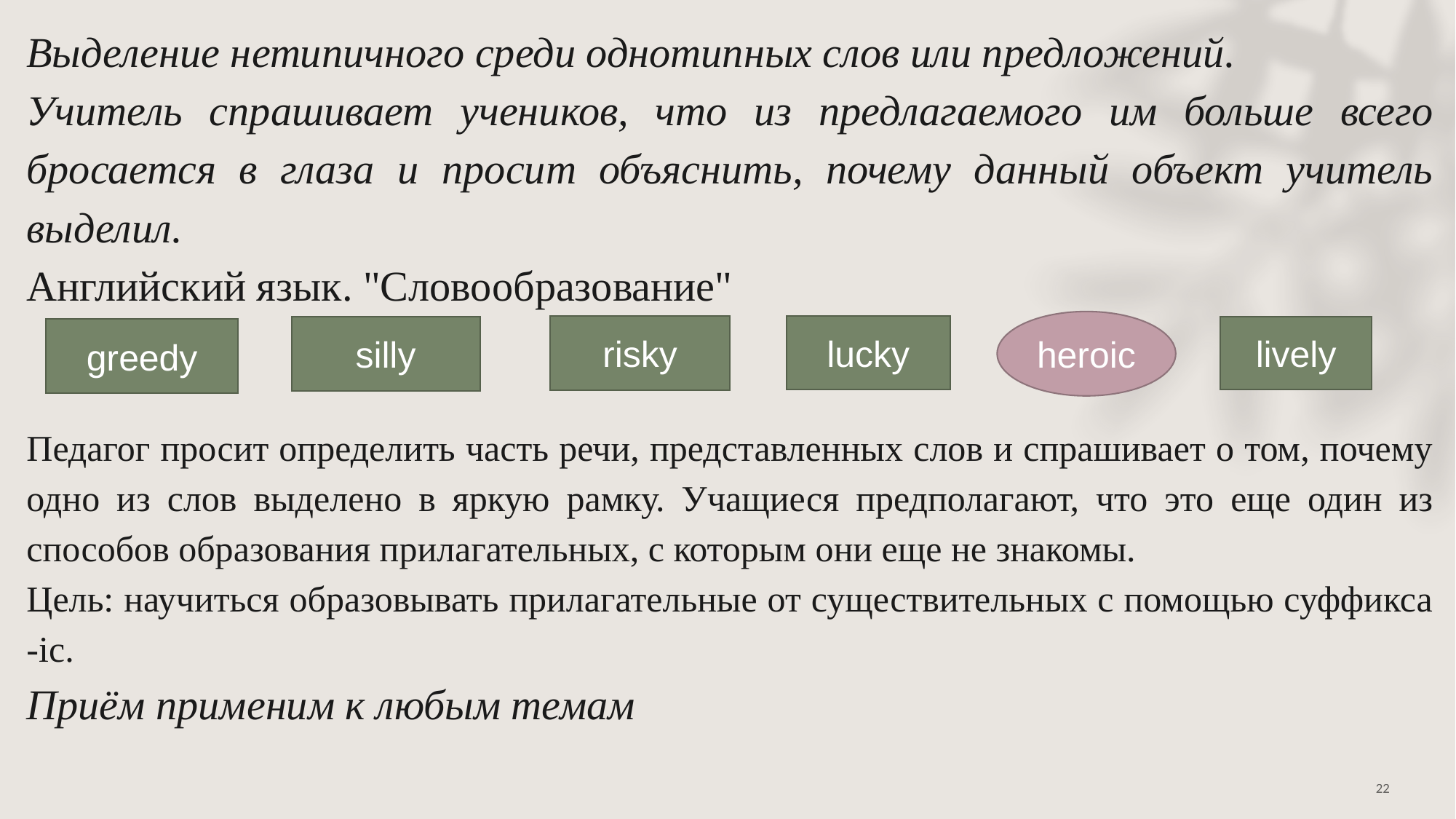

Выделение нетипичного среди однотипных слов или предложений.
Учитель спрашивает учеников, что из предлагаемого им больше всего бросается в глаза и просит объяснить, почему данный объект учитель выделил.
Английский язык. "Словообразование"

Педагог просит определить часть речи, представленных слов и спрашивает о том, почему одно из слов выделено в яркую рамку. Учащиеся предполагают, что это еще один из способов образования прилагательных, с которым они еще не знакомы.
Цель: научиться образовывать прилагательные от существительных с помощью суффикса -ic.
Приём применим к любым темам
heroic
risky
lucky
silly
lively
greedy
22